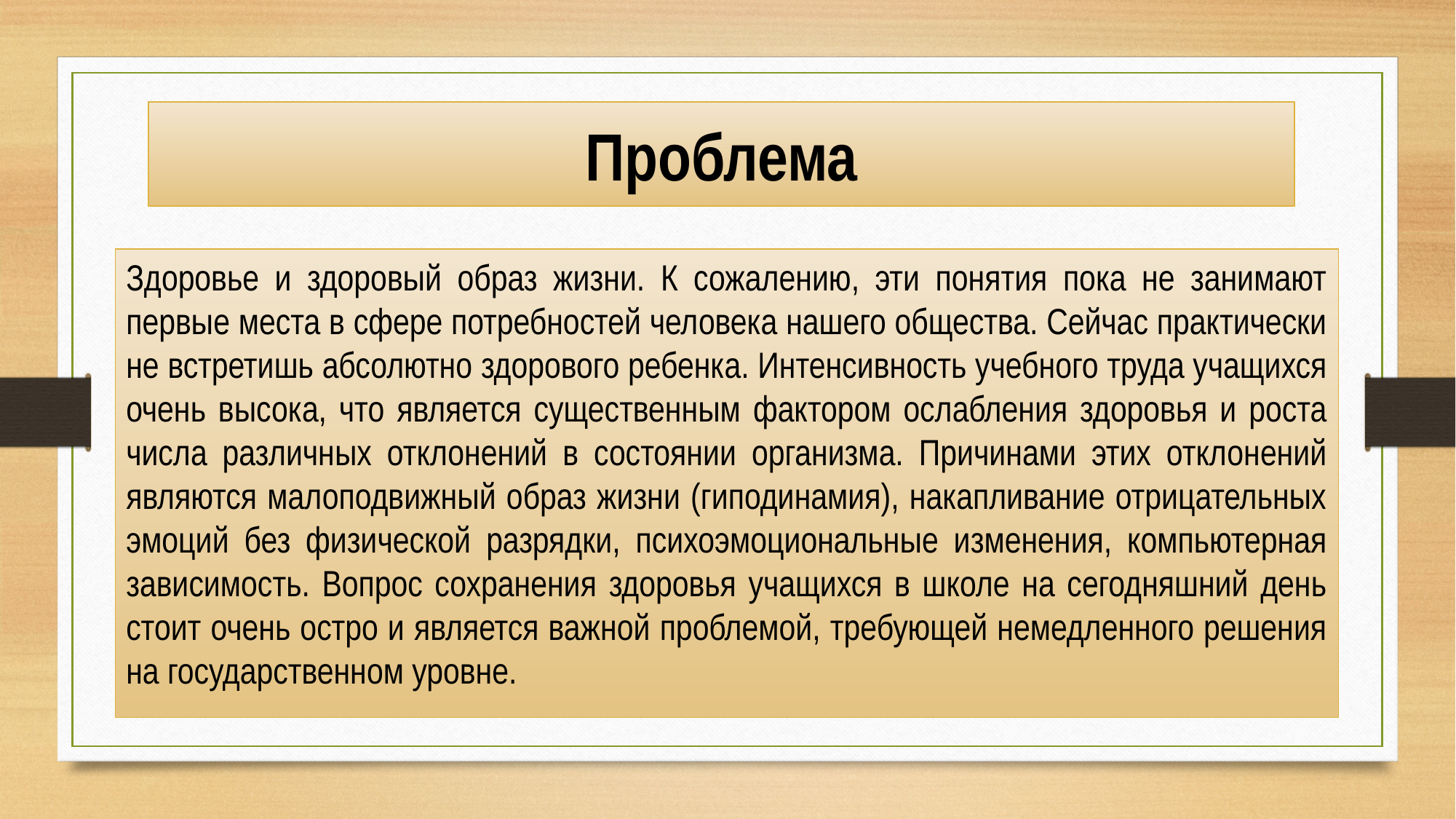

# Проблема
Здоровье и здоровый образ жизни. К сожалению, эти понятия пока не занимают первые места в сфере потребностей человека нашего общества. Сейчас практически не встретишь абсолютно здорового ребенка. Интенсивность учебного труда учащихся очень высока, что является существенным фактором ослабления здоровья и роста числа различных отклонений в состоянии организма. Причинами этих отклонений являются малоподвижный образ жизни (гиподинамия), накапливание отрицательных эмоций без физической разрядки, психоэмоциональные изменения, компьютерная зависимость. Вопрос сохранения здоровья учащихся в школе на сегодняшний день стоит очень остро и является важной проблемой, требующей немедленного решения на государственном уровне.